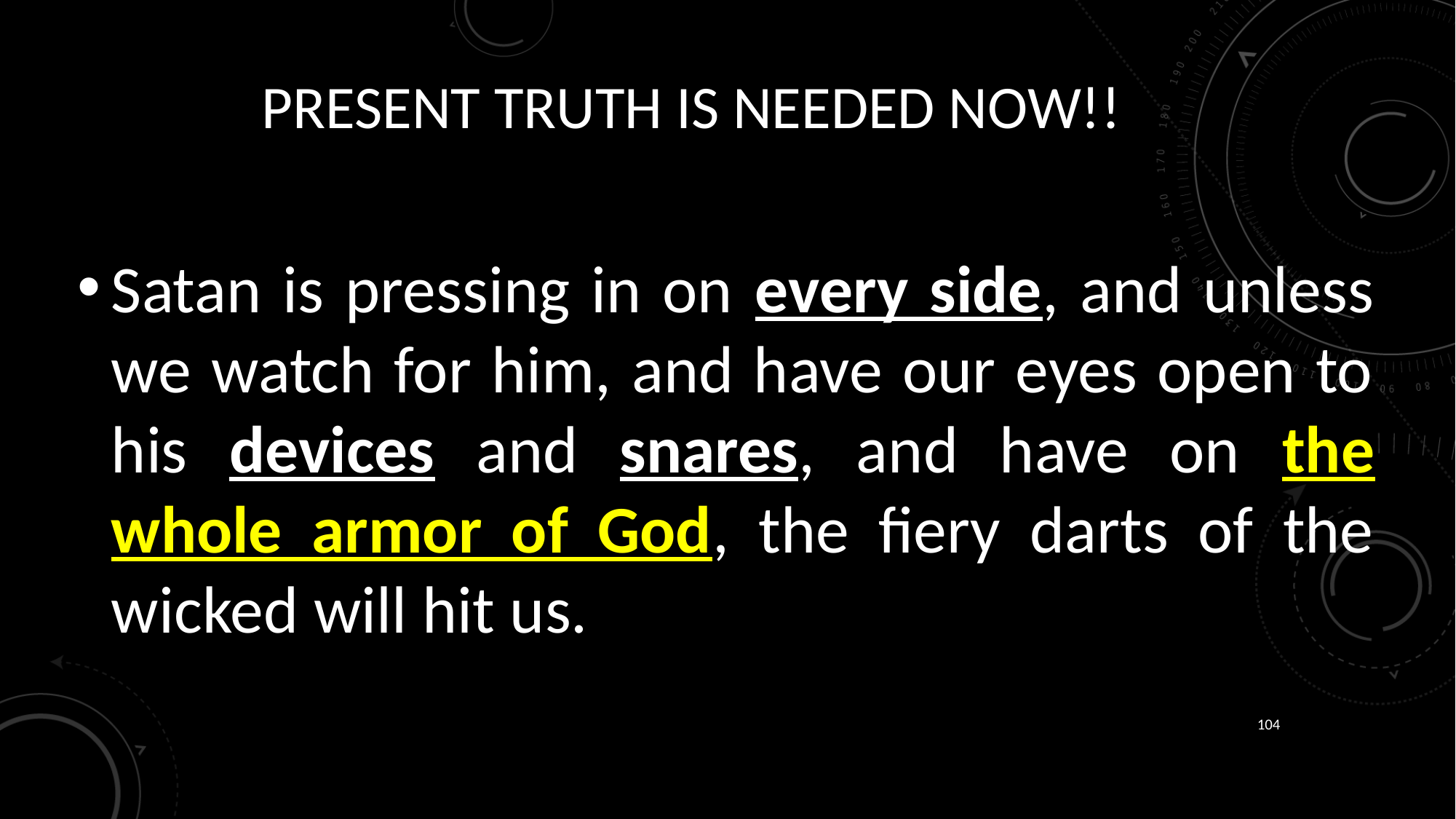

# Present truth is needed now!!
Satan is pressing in on every side, and unless we watch for him, and have our eyes open to his devices and snares, and have on the whole armor of God, the fiery darts of the wicked will hit us.
104